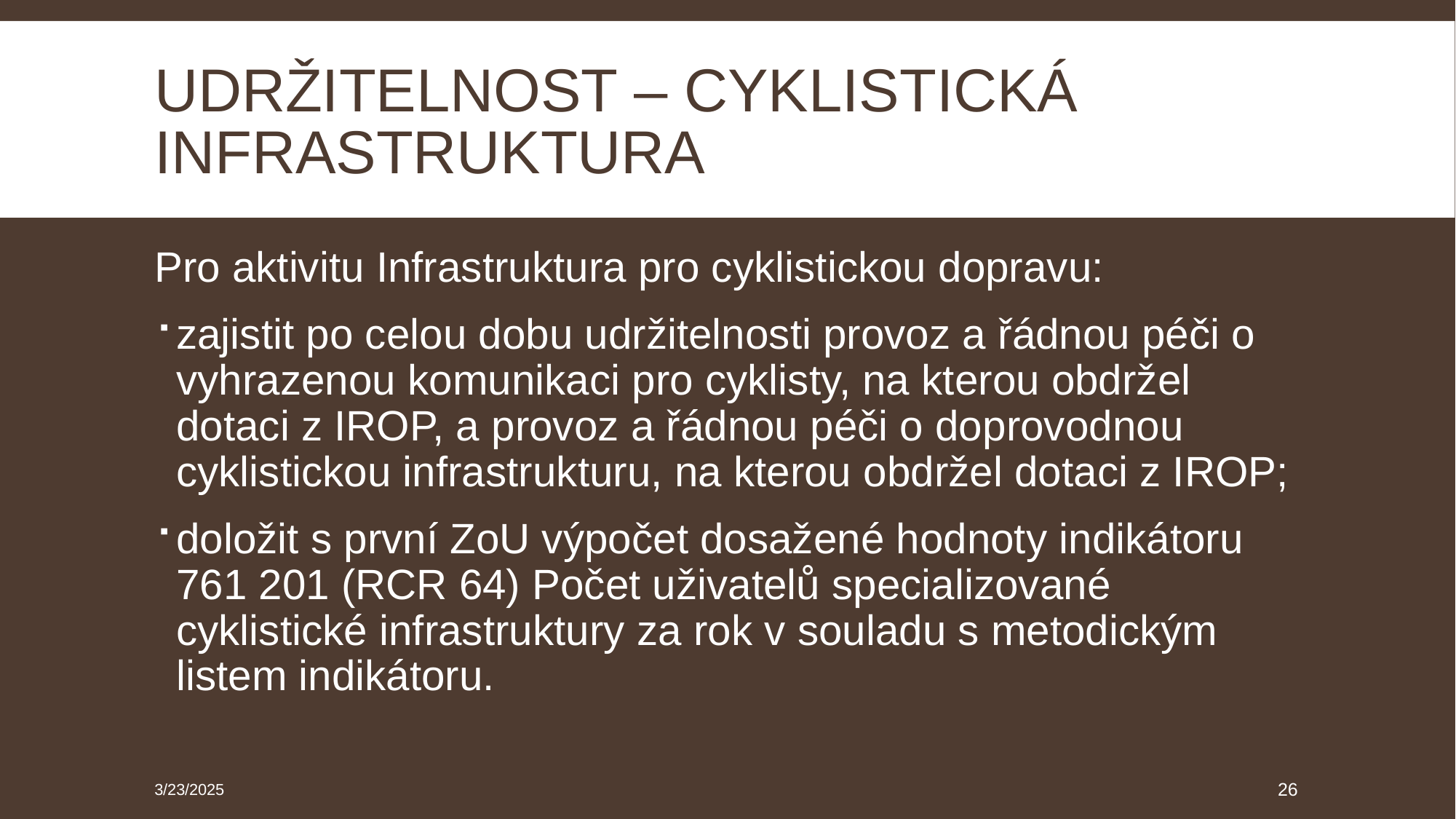

# udržitelnost – cyklistická infrastruktura
Pro aktivitu Infrastruktura pro cyklistickou dopravu:
zajistit po celou dobu udržitelnosti provoz a řádnou péči o vyhrazenou komunikaci pro cyklisty, na kterou obdržel dotaci z IROP, a provoz a řádnou péči o doprovodnou cyklistickou infrastrukturu, na kterou obdržel dotaci z IROP;
doložit s první ZoU výpočet dosažené hodnoty indikátoru 761 201 (RCR 64) Počet uživatelů specializované cyklistické infrastruktury za rok v souladu s metodickým listem indikátoru.
3/23/2025
26